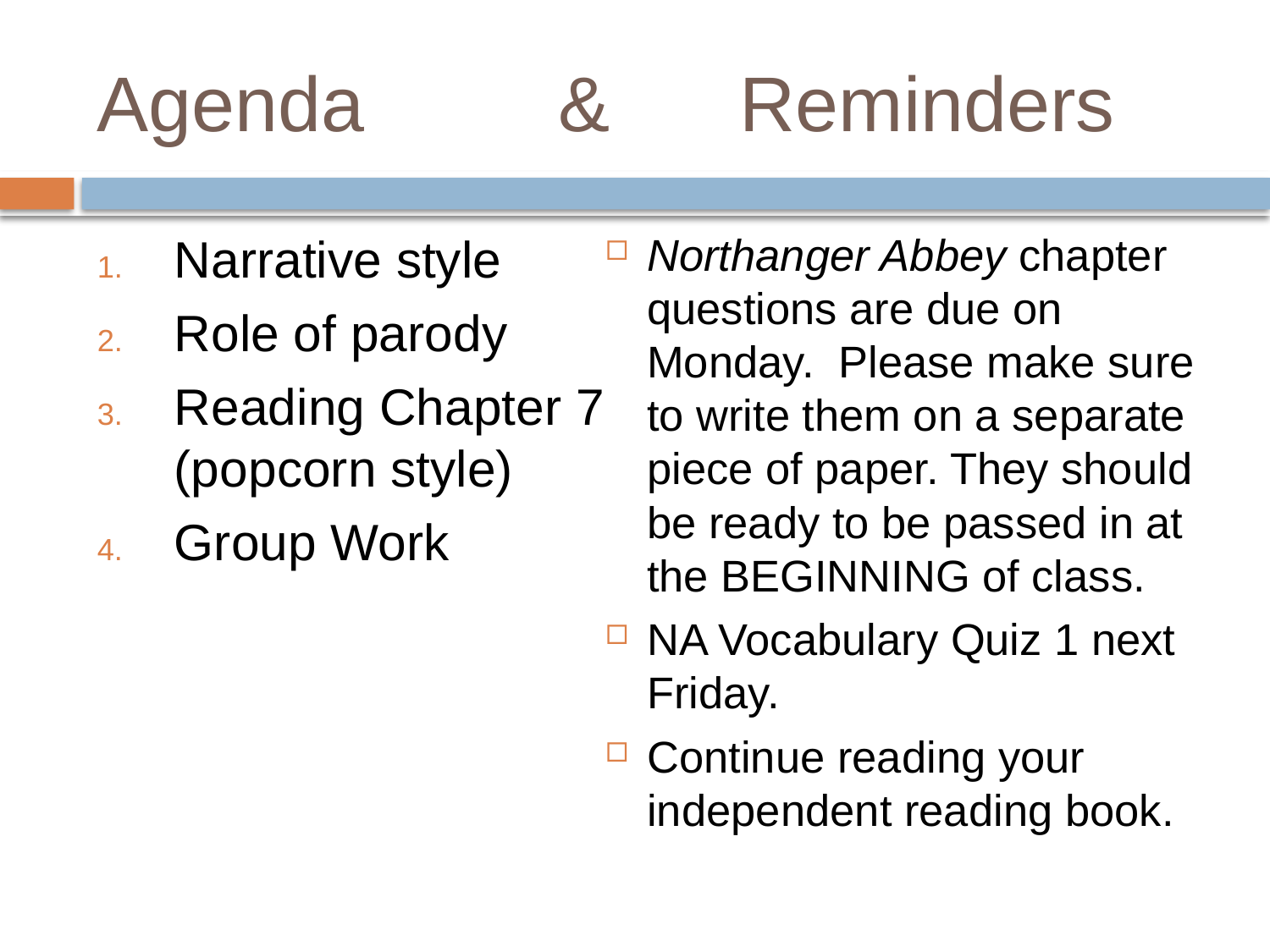

# Agenda         &      Reminders
Narrative style
Role of parody
Reading Chapter 7 (popcorn style)
Group Work

Northanger Abbey chapter questions are due on Monday.  Please make sure to write them on a separate piece of paper. They should be ready to be passed in at the BEGINNING of class.
NA Vocabulary Quiz 1 next Friday.
Continue reading your independent reading book.